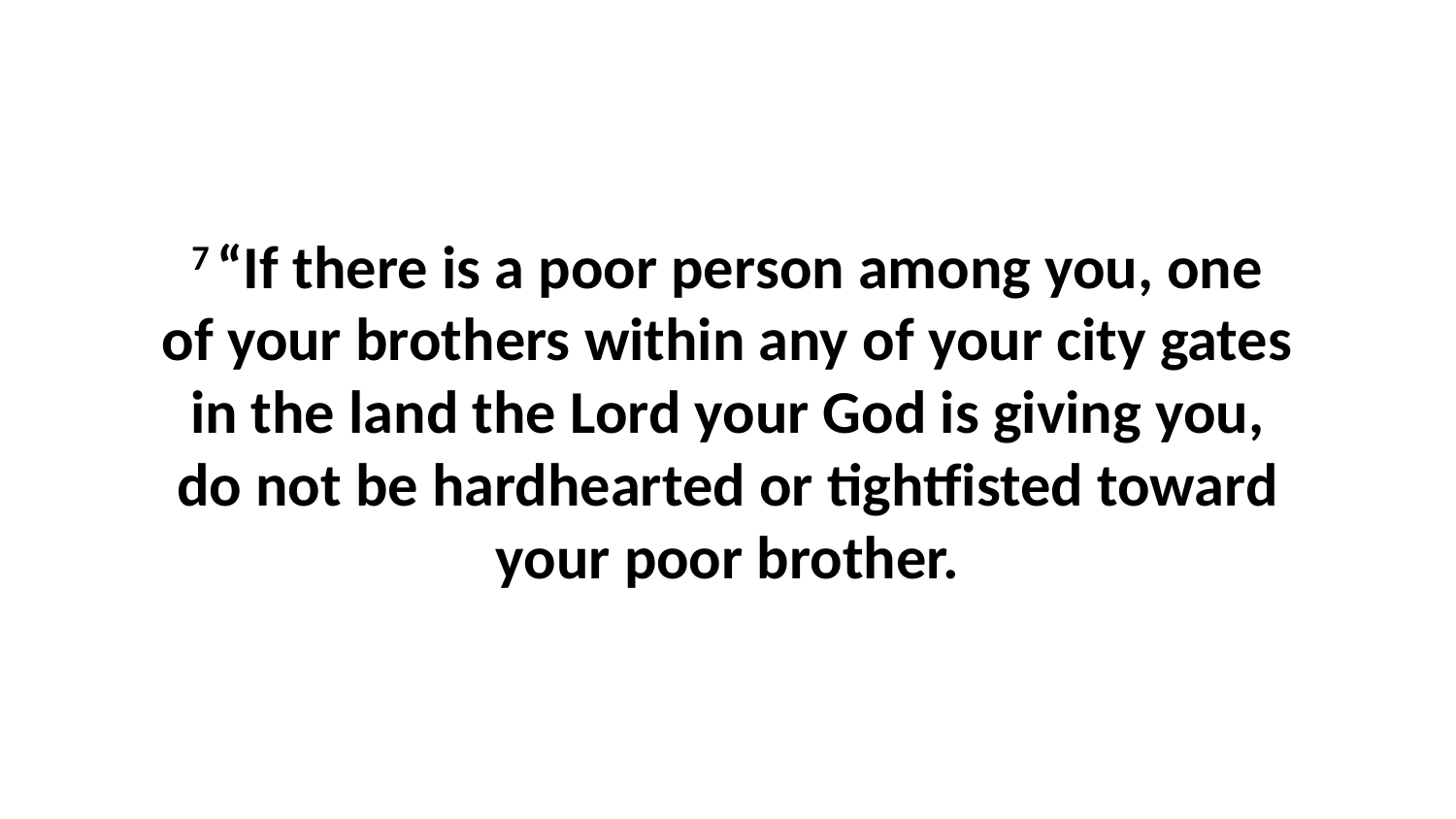

7 “If there is a poor person among you, one of your brothers within any of your city gates in the land the Lord your God is giving you, do not be hardhearted or tightfisted toward your poor brother.